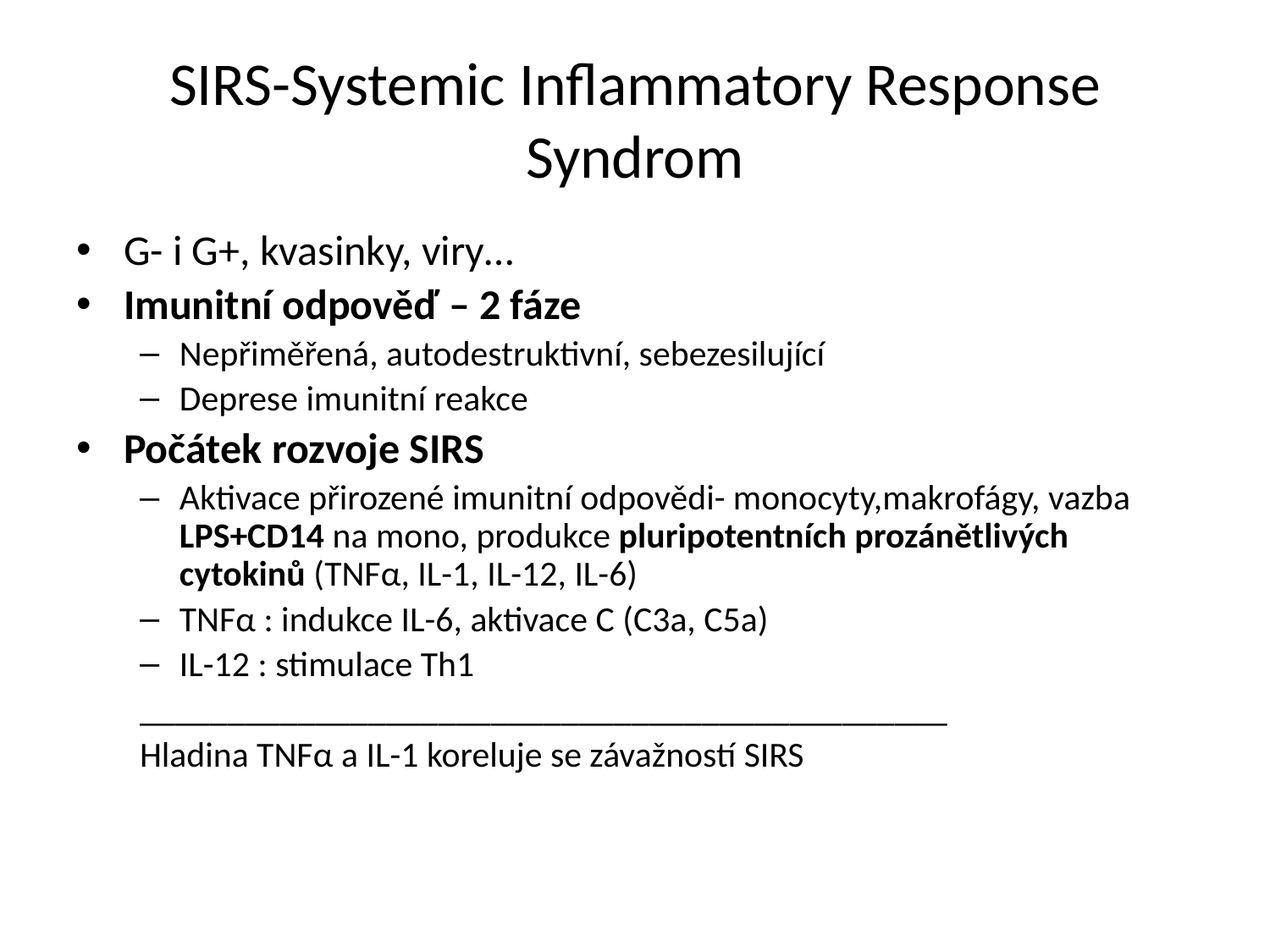

# SIRS-Systemic Inflammatory Response Syndrom
G- i G+, kvasinky, viry…
Imunitní odpověď – 2 fáze
Nepřiměřená, autodestruktivní, sebezesilující
Deprese imunitní reakce
Počátek rozvoje SIRS
Aktivace přirozené imunitní odpovědi- monocyty,makrofágy, vazba LPS+CD14 na mono, produkce pluripotentních prozánětlivých cytokinů (TNFα, IL-1, IL-12, IL-6)
TNFα : indukce IL-6, aktivace C (C3a, C5a)
IL-12 : stimulace Th1
______________________________________________
Hladina TNFα a IL-1 koreluje se závažností SIRS